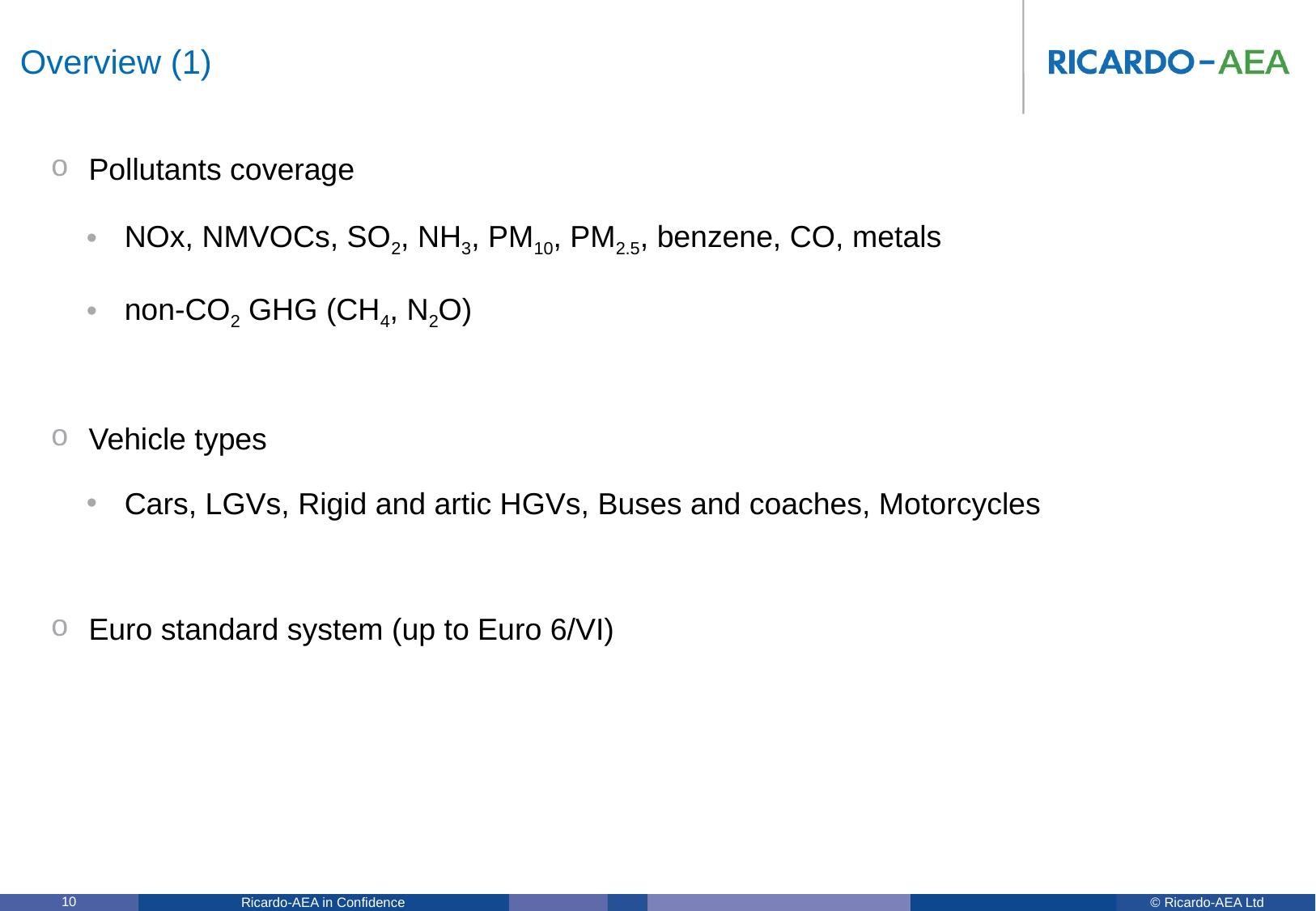

# Overview (1)
Pollutants coverage
NOx, NMVOCs, SO2, NH3, PM10, PM2.5, benzene, CO, metals
non-CO2 GHG (CH4, N2O)

Vehicle types
Cars, LGVs, Rigid and artic HGVs, Buses and coaches, Motorcycles

Euro standard system (up to Euro 6/VI)